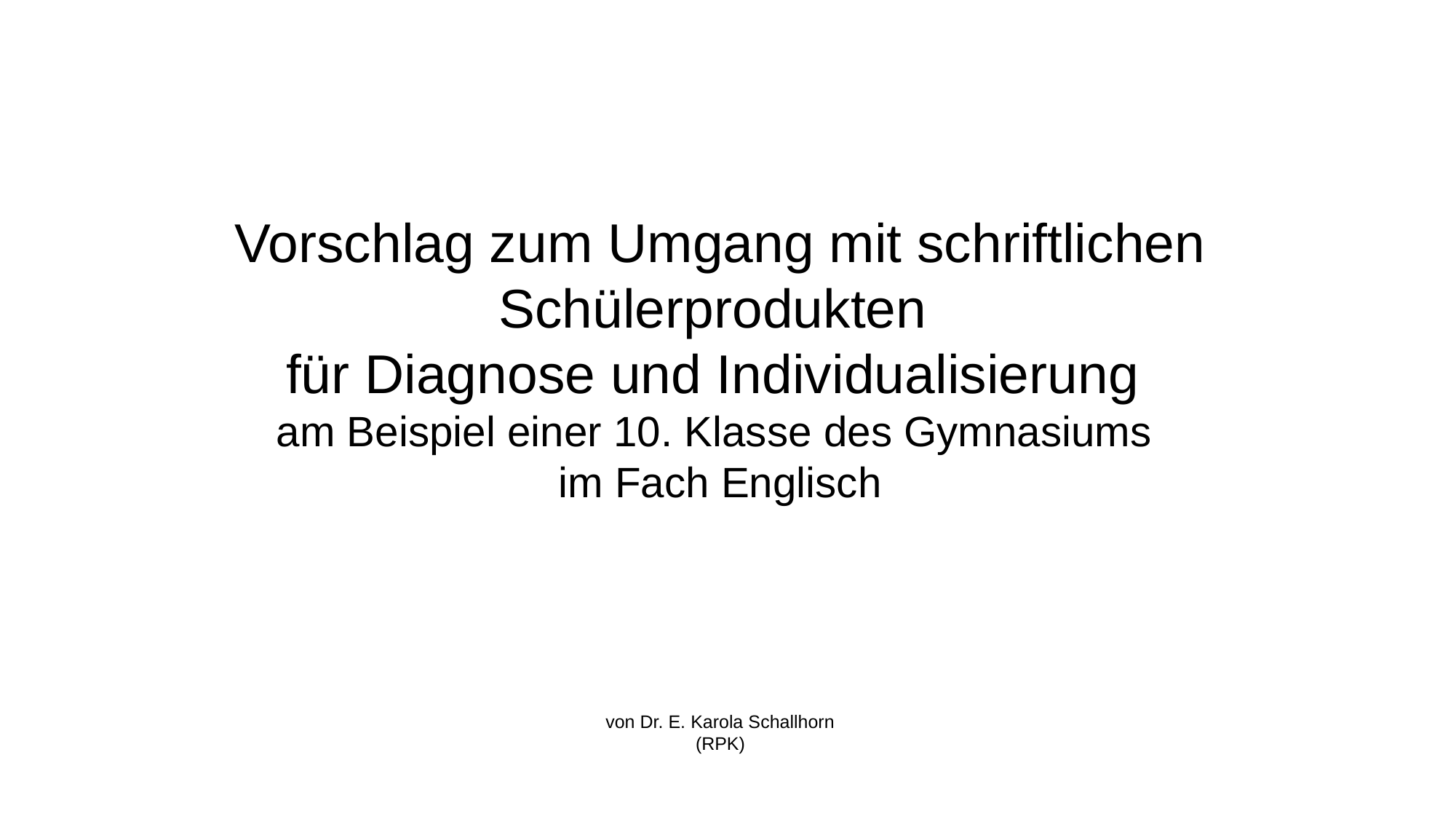

Vorschlag zum Umgang mit schriftlichen Schülerprodukten
für Diagnose und Individualisierung
am Beispiel einer 10. Klasse des Gymnasiums
im Fach Englisch

von Dr. E. Karola Schallhorn
(RPK)